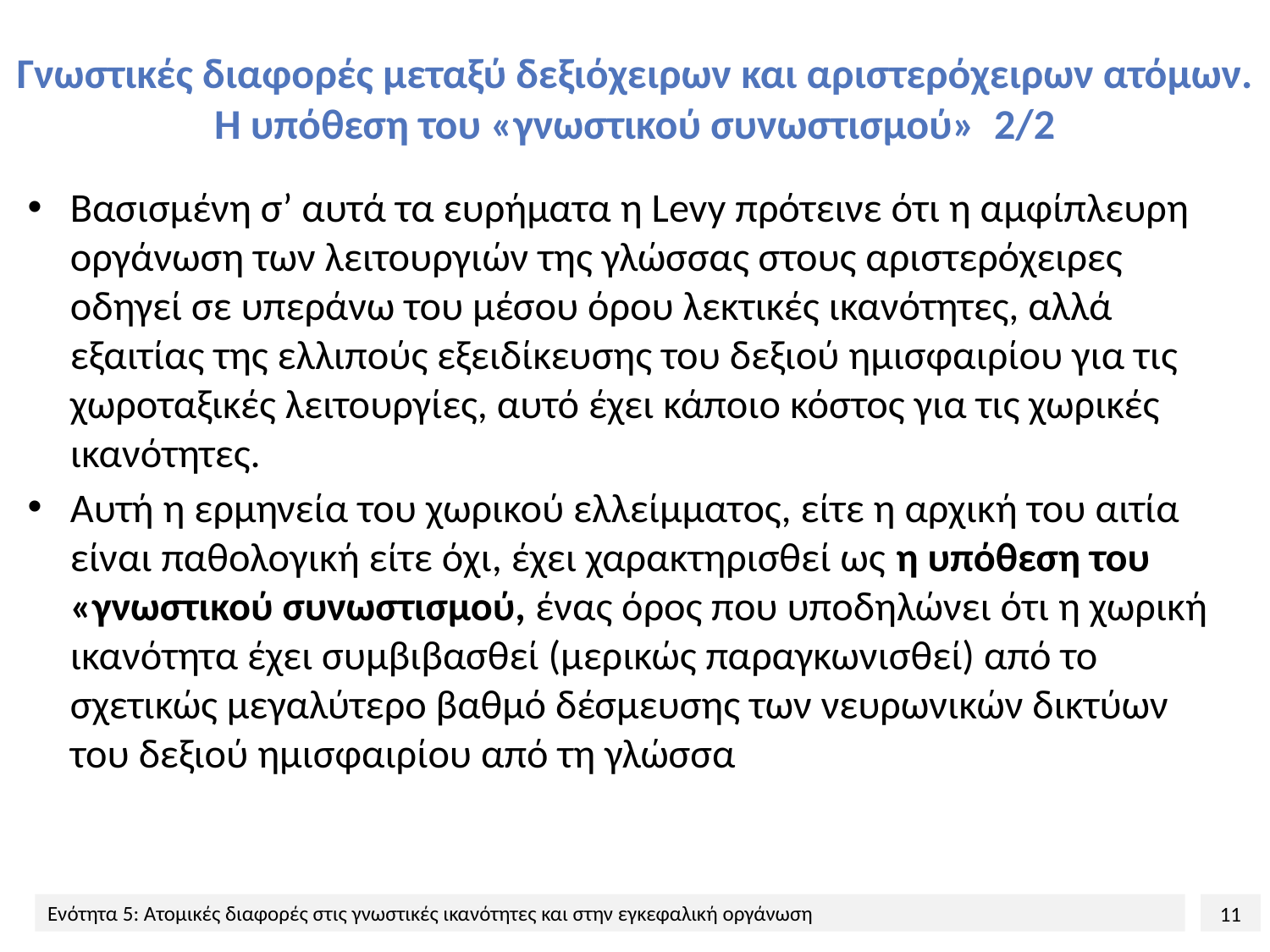

# Γνωστικές διαφορές μεταξύ δεξιόχειρων και αριστερόχειρων ατόμων. Η υπόθεση του «γνωστικού συνωστισμού»  2/2
Βασισμένη σ’ αυτά τα ευρήματα η Levy πρότεινε ότι η αμφίπλευρη οργάνωση των λειτουργιών της γλώσσας στους αριστερόχειρες οδηγεί σε υπεράνω του μέσου όρου λεκτικές ικανότητες, αλλά εξαιτίας της ελλιπούς εξειδίκευσης του δεξιού ημισφαιρίου για τις χωροταξικές λειτουργίες, αυτό έχει κάποιο κόστος για τις χωρικές ικανότητες.
Αυτή η ερμηνεία του χωρικού ελλείμματος, είτε η αρχική του αιτία είναι παθολογική είτε όχι, έχει χαρακτηρισθεί ως η υπόθεση του «γνωστικού συνωστισμού, ένας όρος που υποδηλώνει ότι η χωρική ικανότητα έχει συμβιβασθεί (μερικώς παραγκωνισθεί) από το σχετικώς μεγαλύτερο βαθμό δέσμευσης των νευρωνικών δικτύων του δεξιού ημισφαιρίου από τη γλώσσα